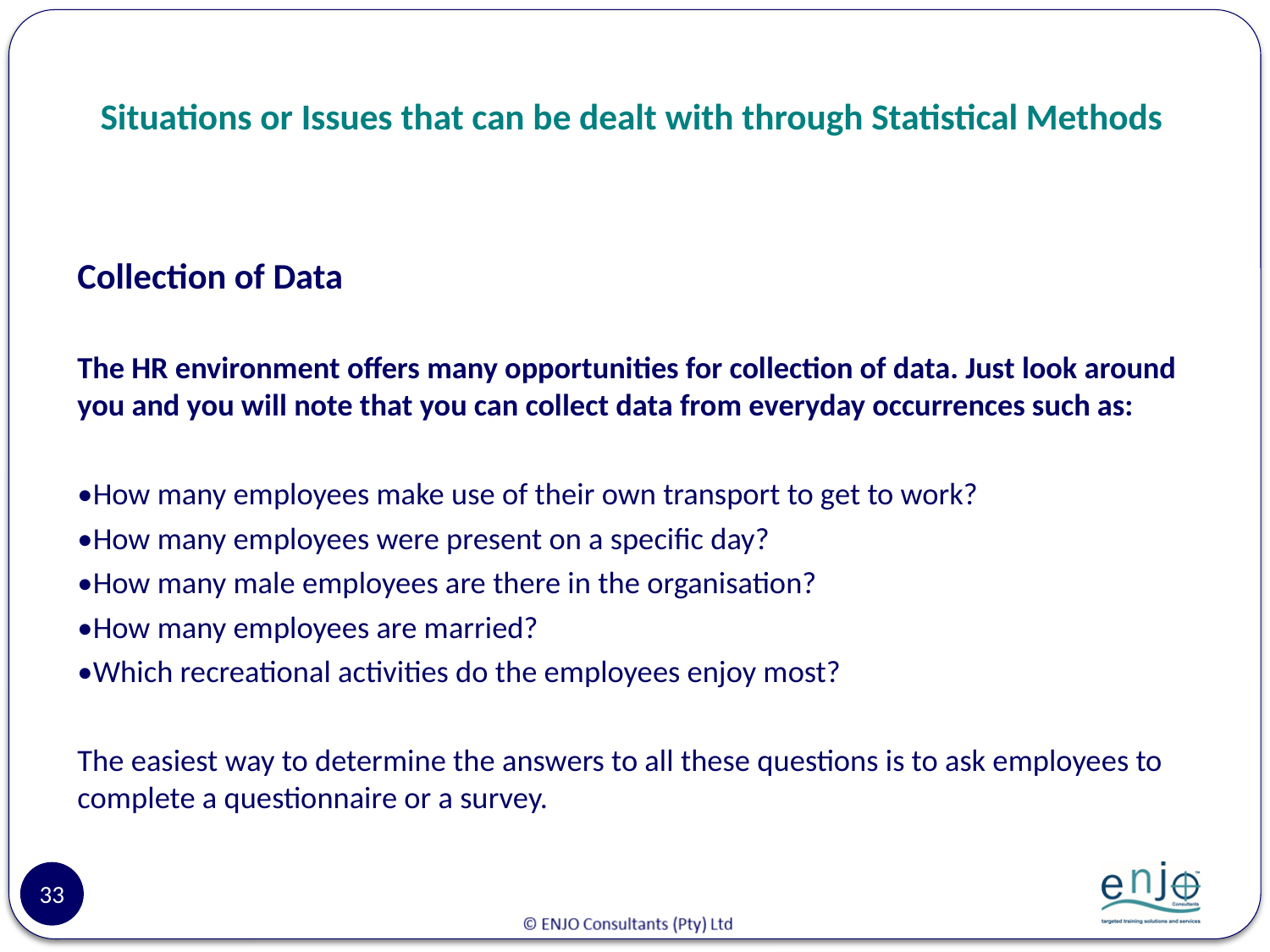

# Situations or Issues that can be dealt with through Statistical Methods

Collection of Data

The HR environment offers many opportunities for collection of data. Just look around you and you will note that you can collect data from everyday occurrences such as:

•How many employees make use of their own transport to get to work?
•How many employees were present on a specific day?
•How many male employees are there in the organisation?
•How many employees are married?
•Which recreational activities do the employees enjoy most?

The easiest way to determine the answers to all these questions is to ask employees to complete a questionnaire or a survey.

33